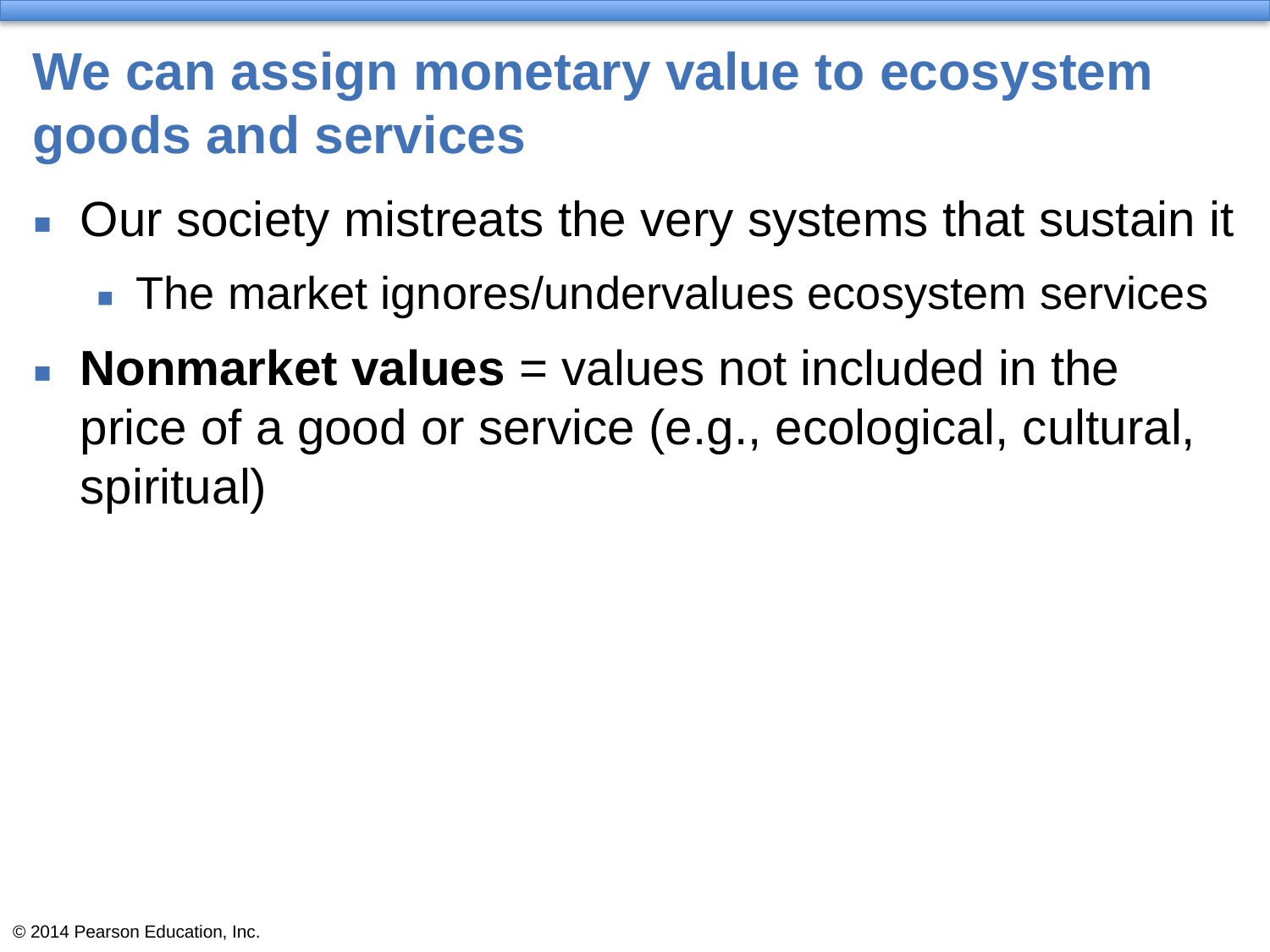

# We can assign monetary value to ecosystem goods and services
Our society mistreats the very systems that sustain it
The market ignores/undervalues ecosystem services
Nonmarket values = values not included in the price of a good or service (e.g., ecological, cultural, spiritual)